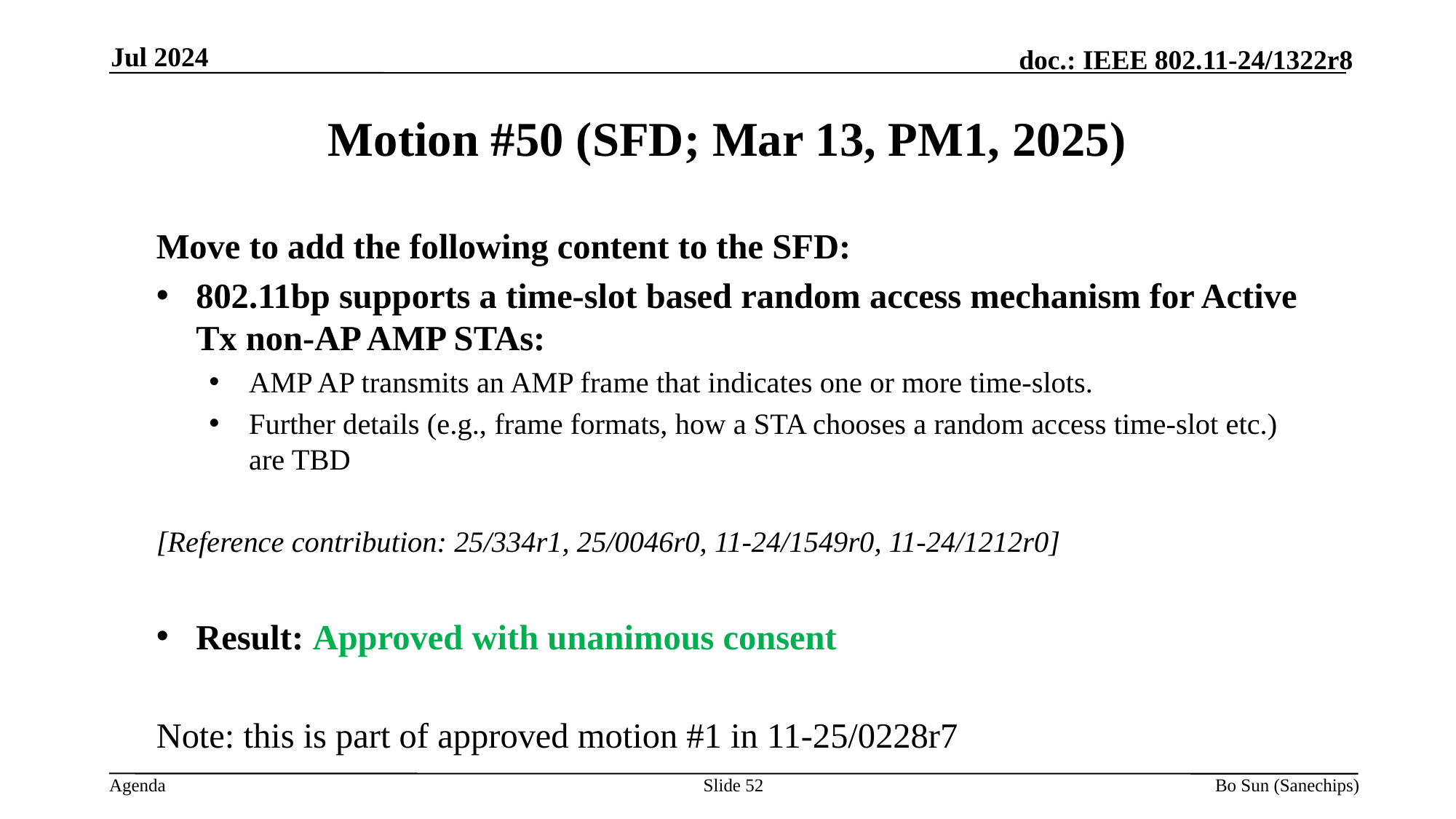

Jul 2024
Motion #50 (SFD; Mar 13, PM1, 2025)
Move to add the following content to the SFD:
802.11bp supports a time-slot based random access mechanism for Active Tx non-AP AMP STAs:
AMP AP transmits an AMP frame that indicates one or more time-slots.
Further details (e.g., frame formats, how a STA chooses a random access time-slot etc.) are TBD

[Reference contribution: 25/334r1, 25/0046r0, 11-24/1549r0, 11-24/1212r0]

Result: Approved with unanimous consent

Note: this is part of approved motion #1 in 11-25/0228r7
Slide 52
Bo Sun (Sanechips)